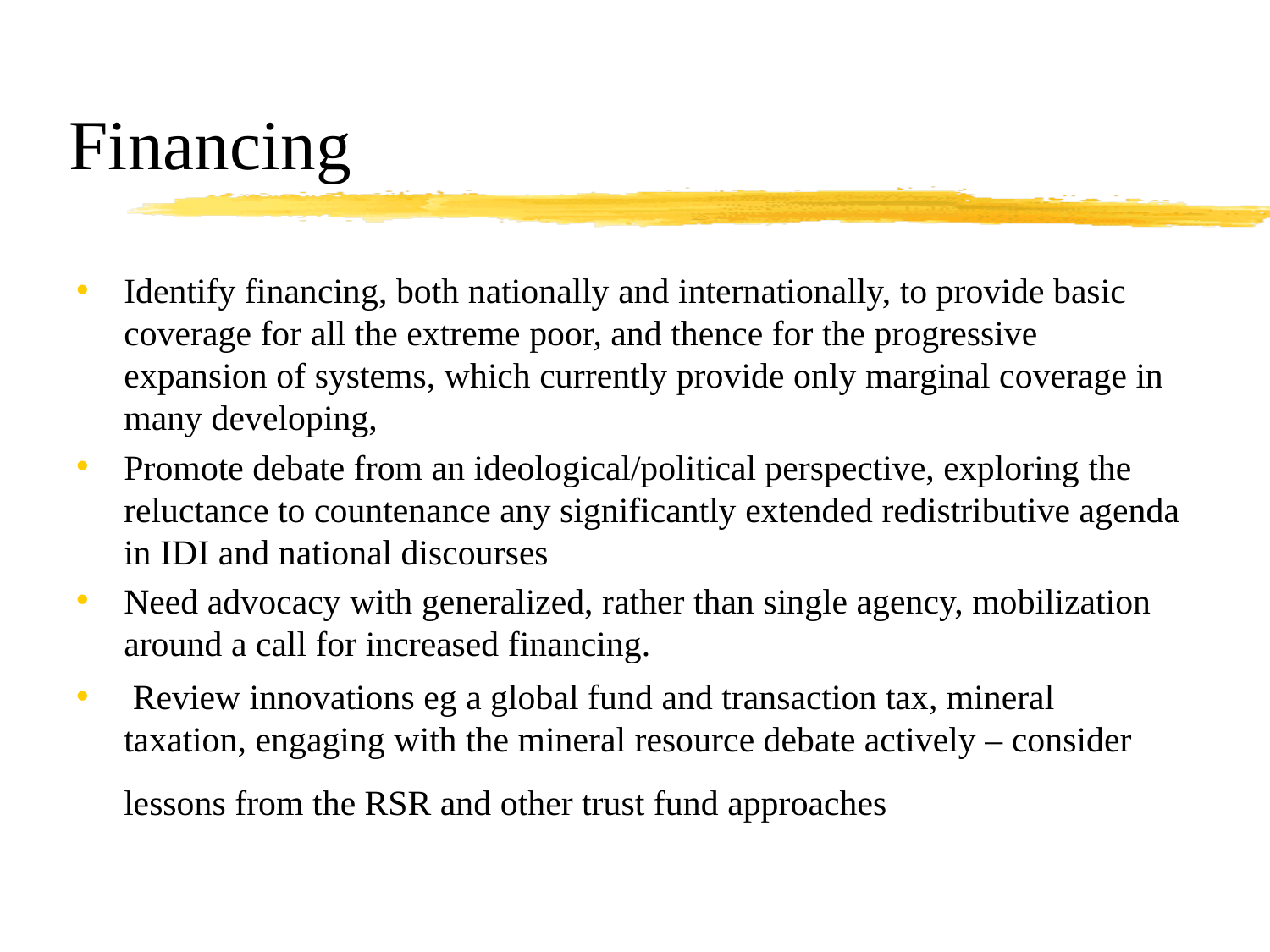

# Financing
Identify financing, both nationally and internationally, to provide basic coverage for all the extreme poor, and thence for the progressive expansion of systems, which currently provide only marginal coverage in many developing,
Promote debate from an ideological/political perspective, exploring the reluctance to countenance any significantly extended redistributive agenda in IDI and national discourses
Need advocacy with generalized, rather than single agency, mobilization around a call for increased financing.
 Review innovations eg a global fund and transaction tax, mineral taxation, engaging with the mineral resource debate actively – consider lessons from the RSR and other trust fund approaches